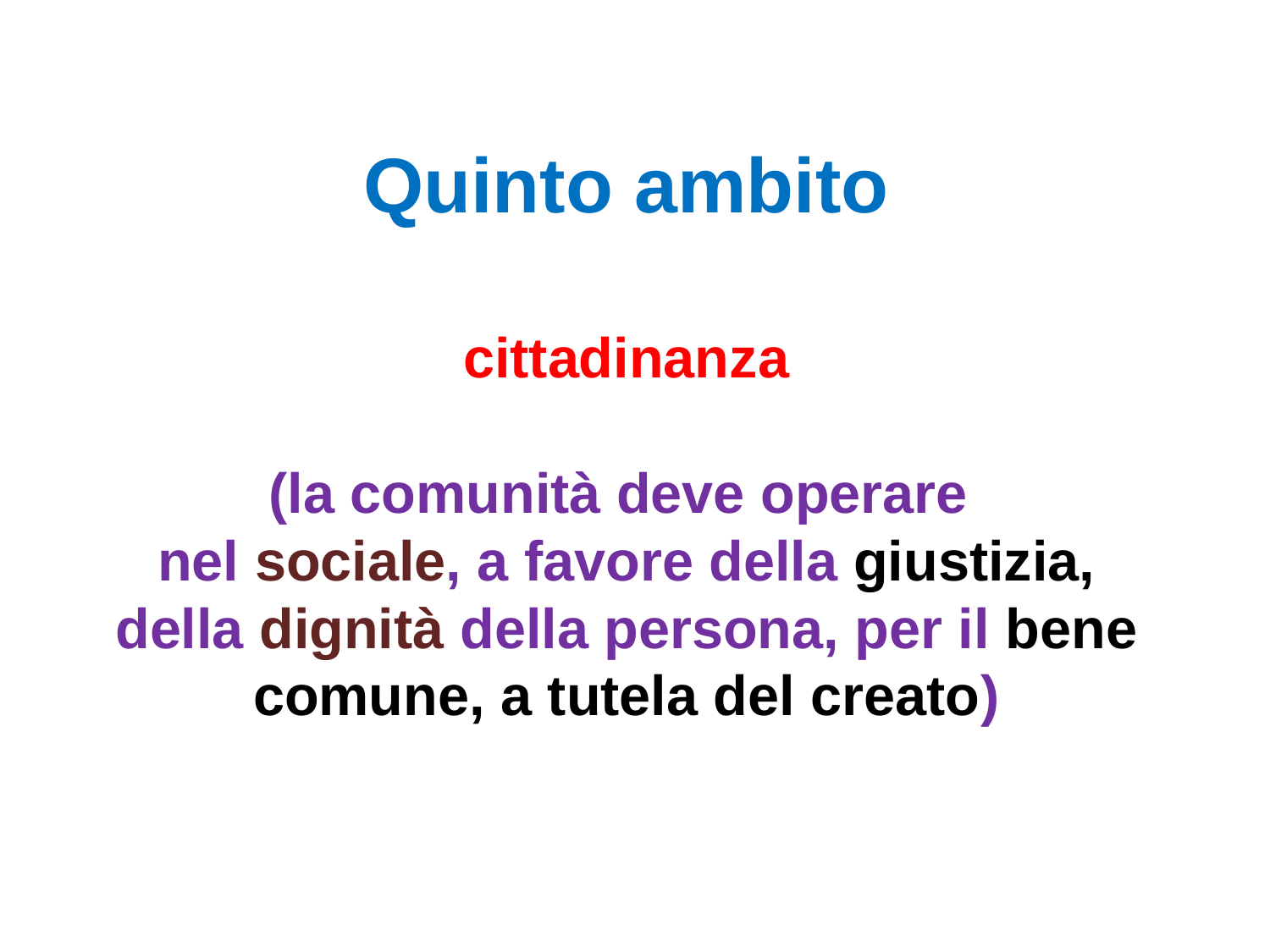

# Quinto ambito cittadinanza (la comunità deve operare nel sociale, a favore della giustizia, della dignità della persona, per il bene comune, a tutela del creato)